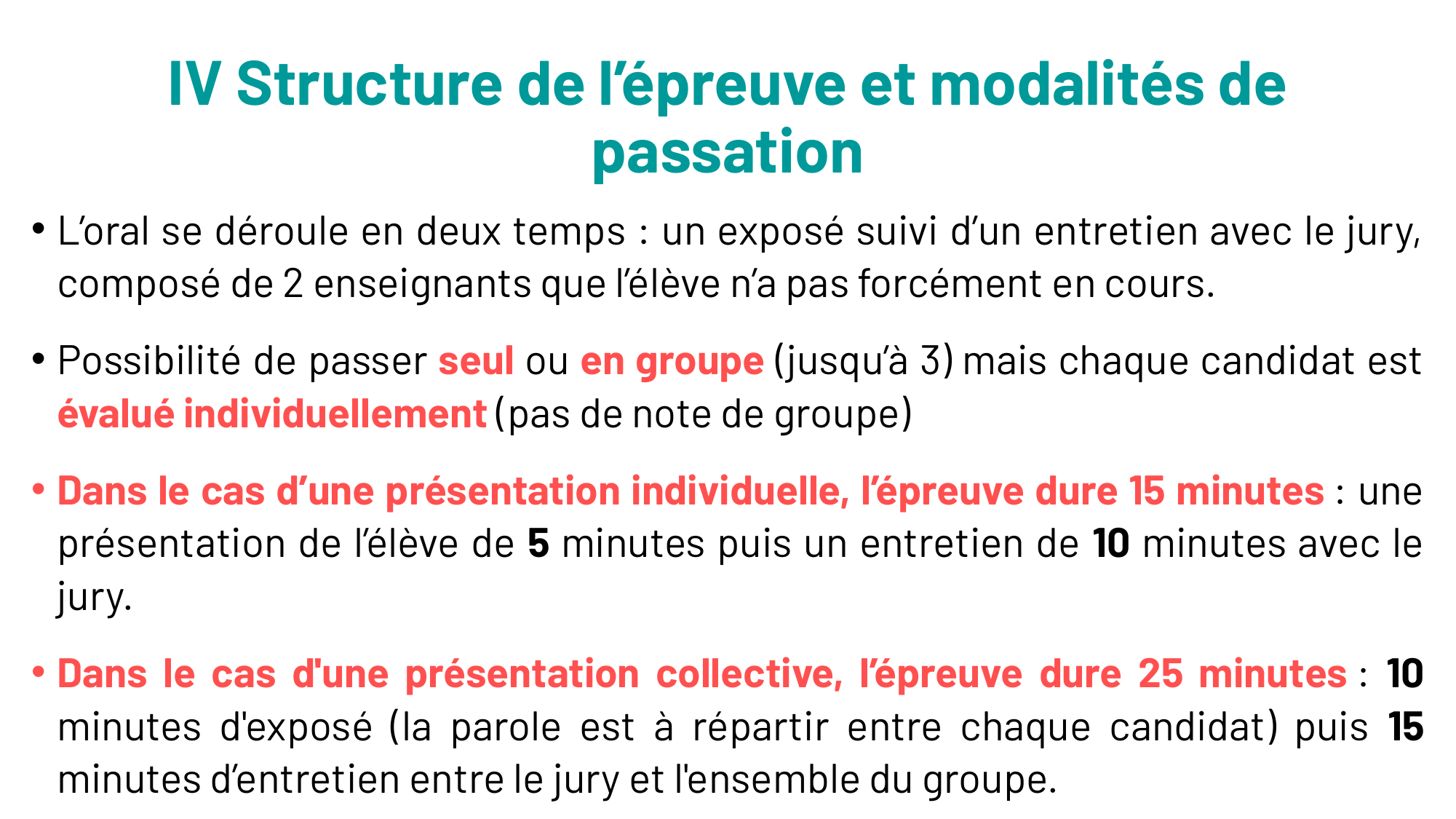

IV Structure de l’épreuve et modalités de passation
L’oral se déroule en deux temps : un exposé suivi d’un entretien avec le jury, composé de 2 enseignants que l’élève n’a pas forcément en cours.
Possibilité de passer seul ou en groupe (jusqu’à 3) mais chaque candidat est évalué individuellement (pas de note de groupe)
Dans le cas d’une présentation individuelle, l’épreuve dure 15 minutes : une présentation de l’élève de 5 minutes puis un entretien de 10 minutes avec le jury.
Dans le cas d'une présentation collective, l’épreuve dure 25 minutes : 10 minutes d'exposé (la parole est à répartir entre chaque candidat) puis 15 minutes d’entretien entre le jury et l'ensemble du groupe.